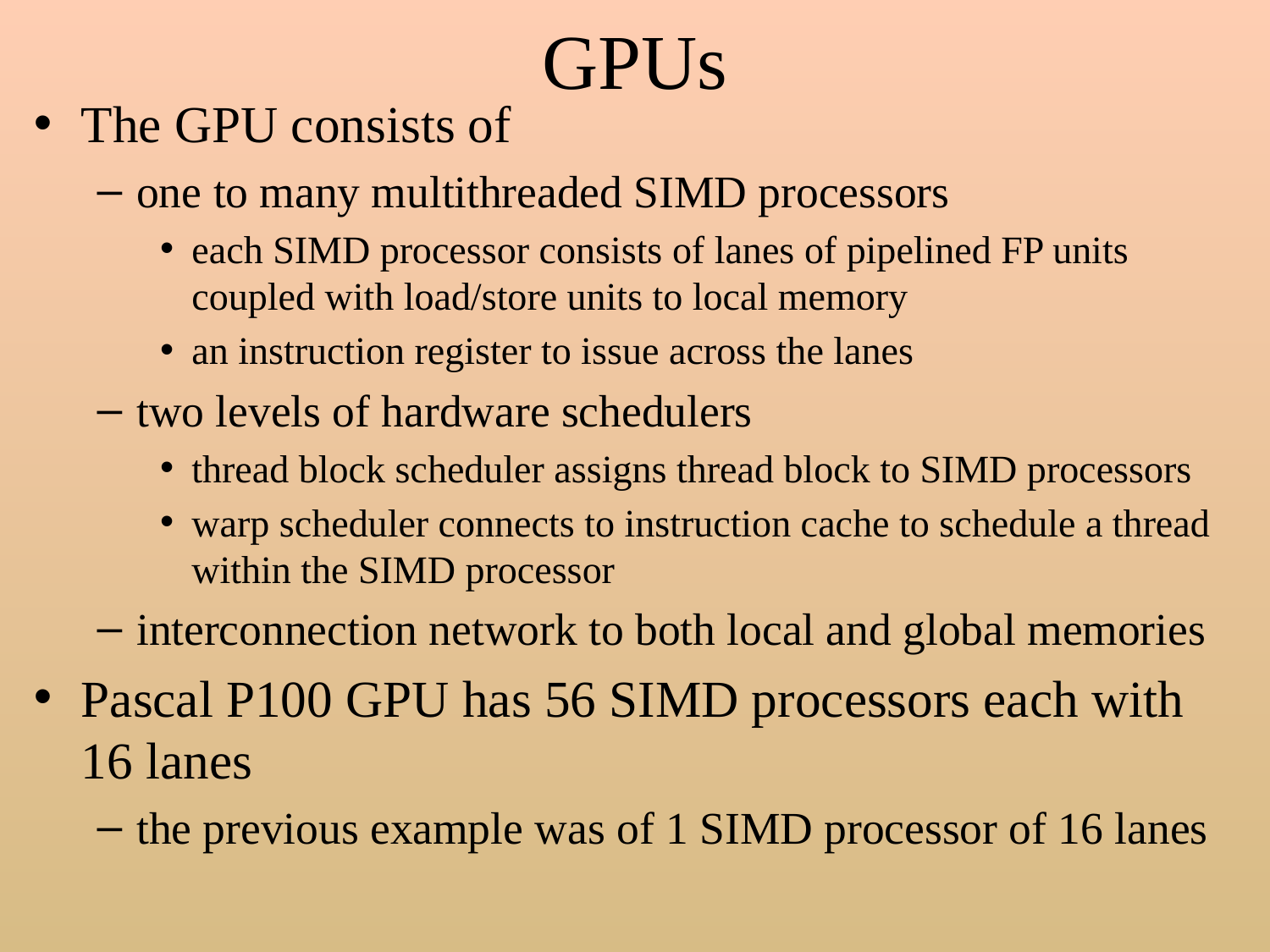

# GPUs
The GPU consists of
one to many multithreaded SIMD processors
each SIMD processor consists of lanes of pipelined FP units coupled with load/store units to local memory
an instruction register to issue across the lanes
two levels of hardware schedulers
thread block scheduler assigns thread block to SIMD processors
warp scheduler connects to instruction cache to schedule a thread within the SIMD processor
interconnection network to both local and global memories
Pascal P100 GPU has 56 SIMD processors each with 16 lanes
the previous example was of 1 SIMD processor of 16 lanes